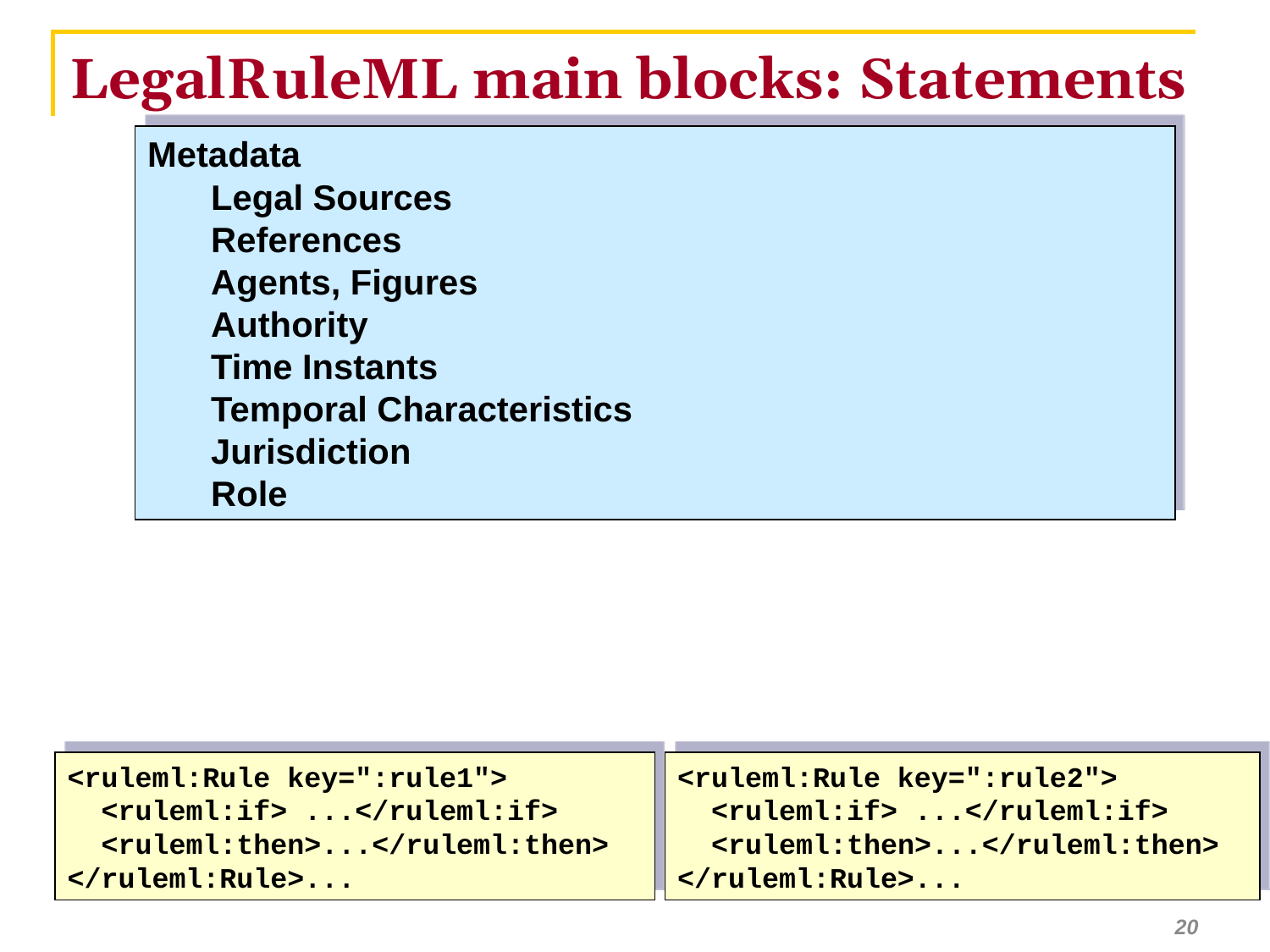

# LegalRuleML main blocks: Statements
Metadata
Legal Sources
References
Agents, Figures
Authority
Time Instants
Temporal Characteristics
Jurisdiction
Role
<ruleml:Rule key=":rule1">
  <ruleml:if> ...</ruleml:if>
  <ruleml:then>...</ruleml:then>
</ruleml:Rule>...
<ruleml:Rule key=":rule2">
  <ruleml:if> ...</ruleml:if>
  <ruleml:then>...</ruleml:then>
</ruleml:Rule>...
20